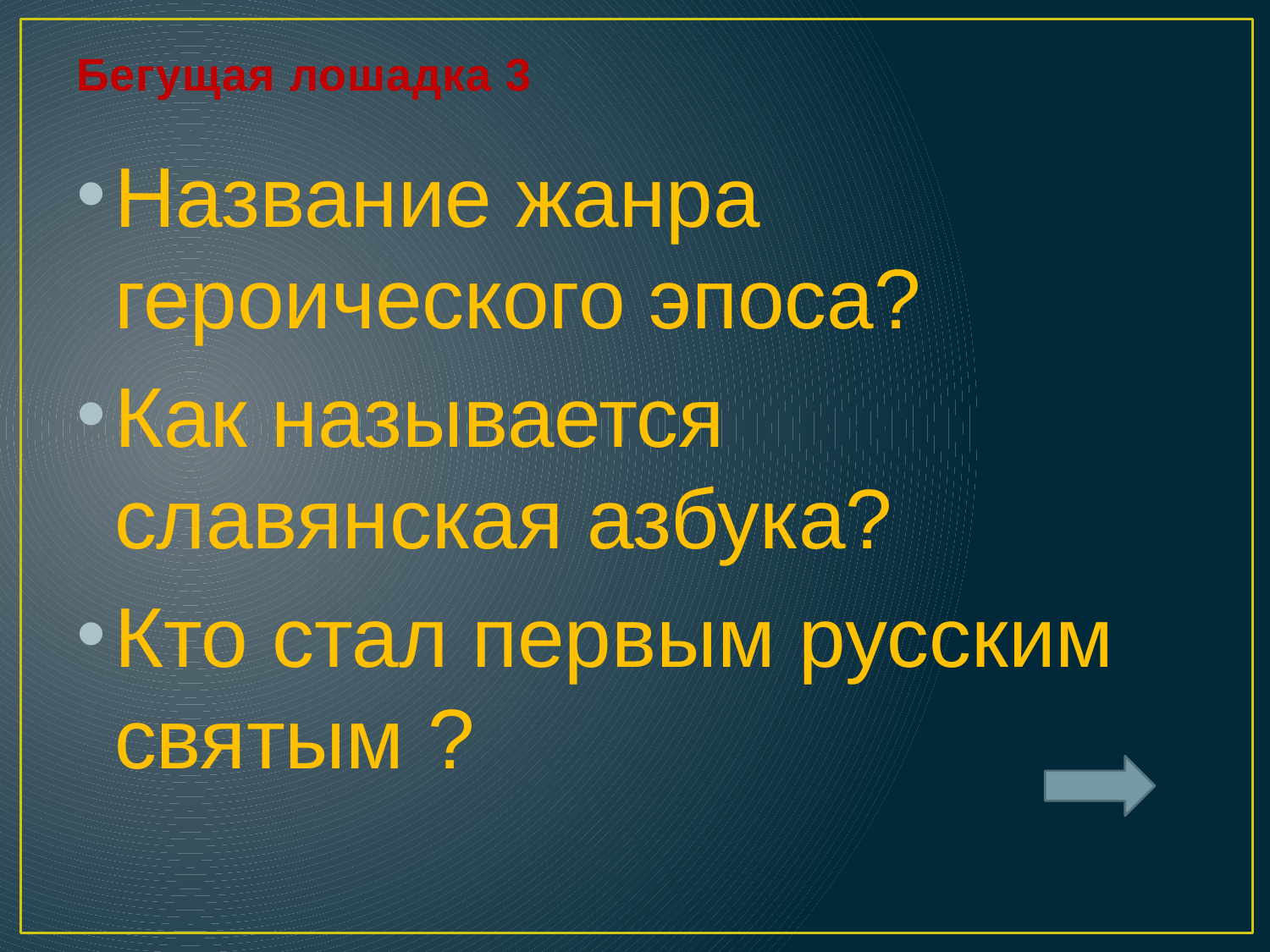

# Бегущая лошадка 3
Название жанра героического эпоса?
Как называется славянская азбука?
Кто стал первым русским  святым ?